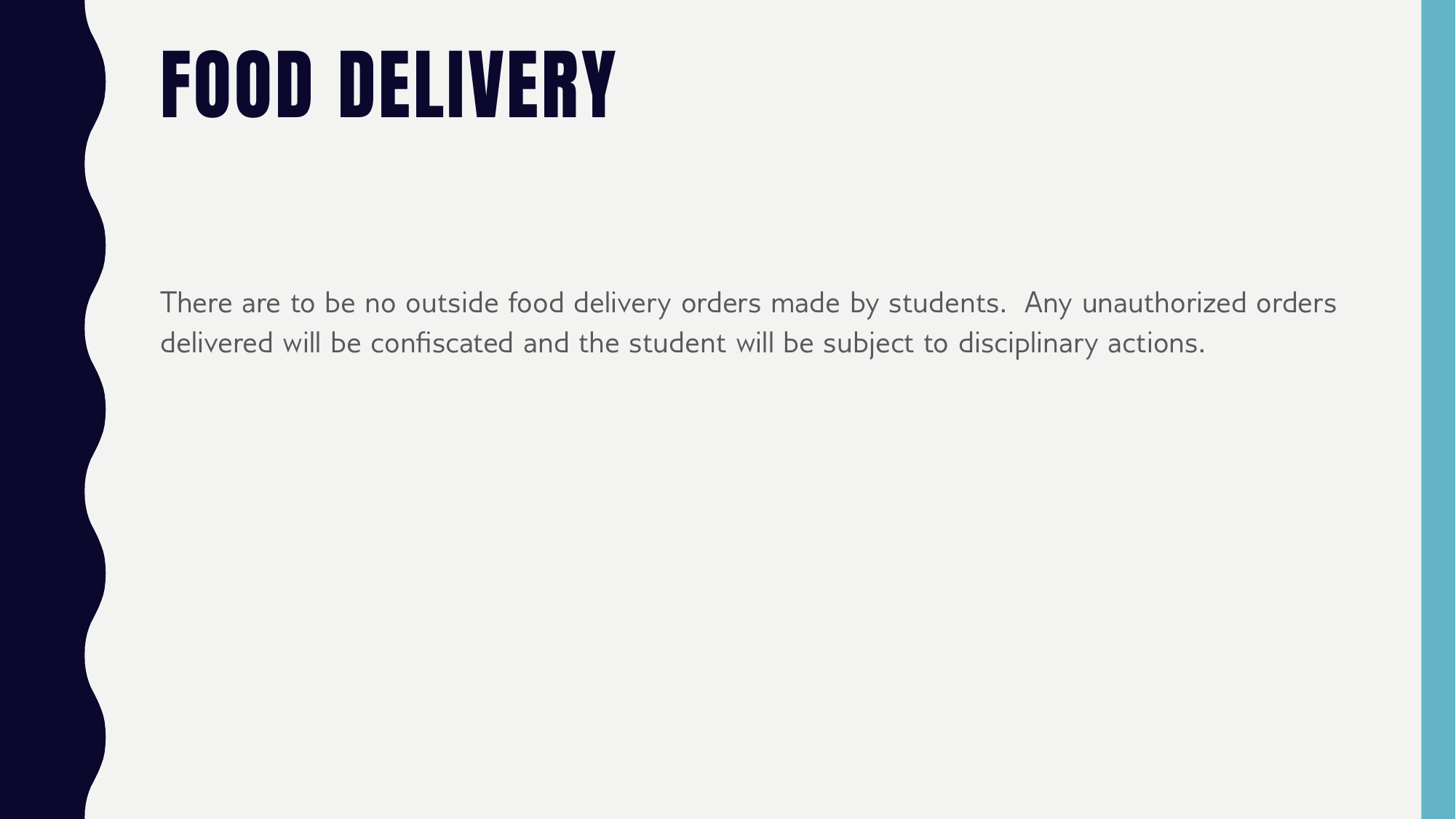

# FOOD DELIVERY
There are to be no outside food delivery orders made by students.  Any unauthorized orders delivered will be confiscated and the student will be subject to disciplinary actions.